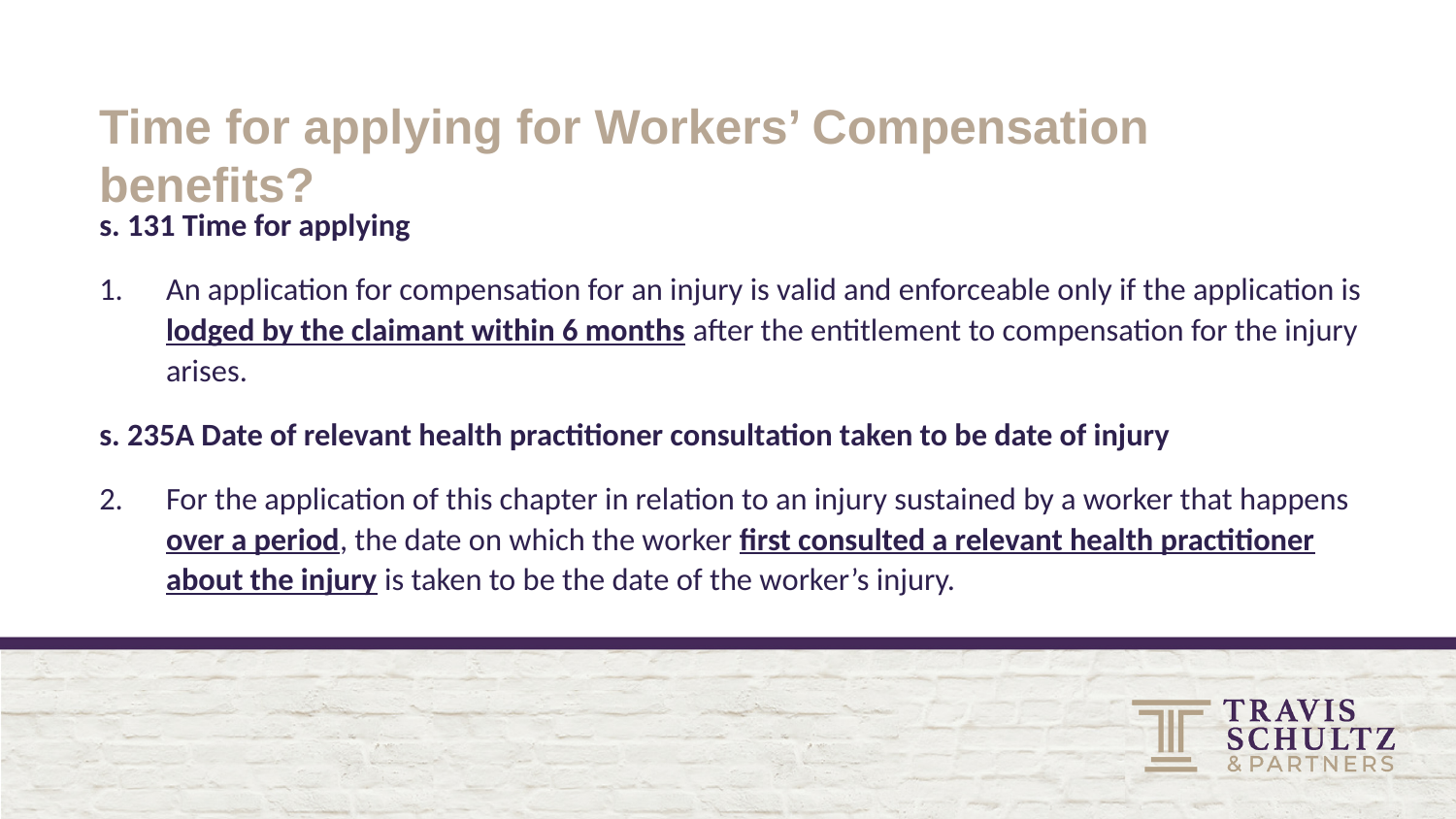

# Time for applying for Workers’ Compensation benefits?
s. 131 Time for applying
An application for compensation for an injury is valid and enforceable only if the application is lodged by the claimant within 6 months after the entitlement to compensation for the injury arises.
s. 235A Date of relevant health practitioner consultation taken to be date of injury
For the application of this chapter in relation to an injury sustained by a worker that happens over a period, the date on which the worker first consulted a relevant health practitioner about the injury is taken to be the date of the worker’s injury.